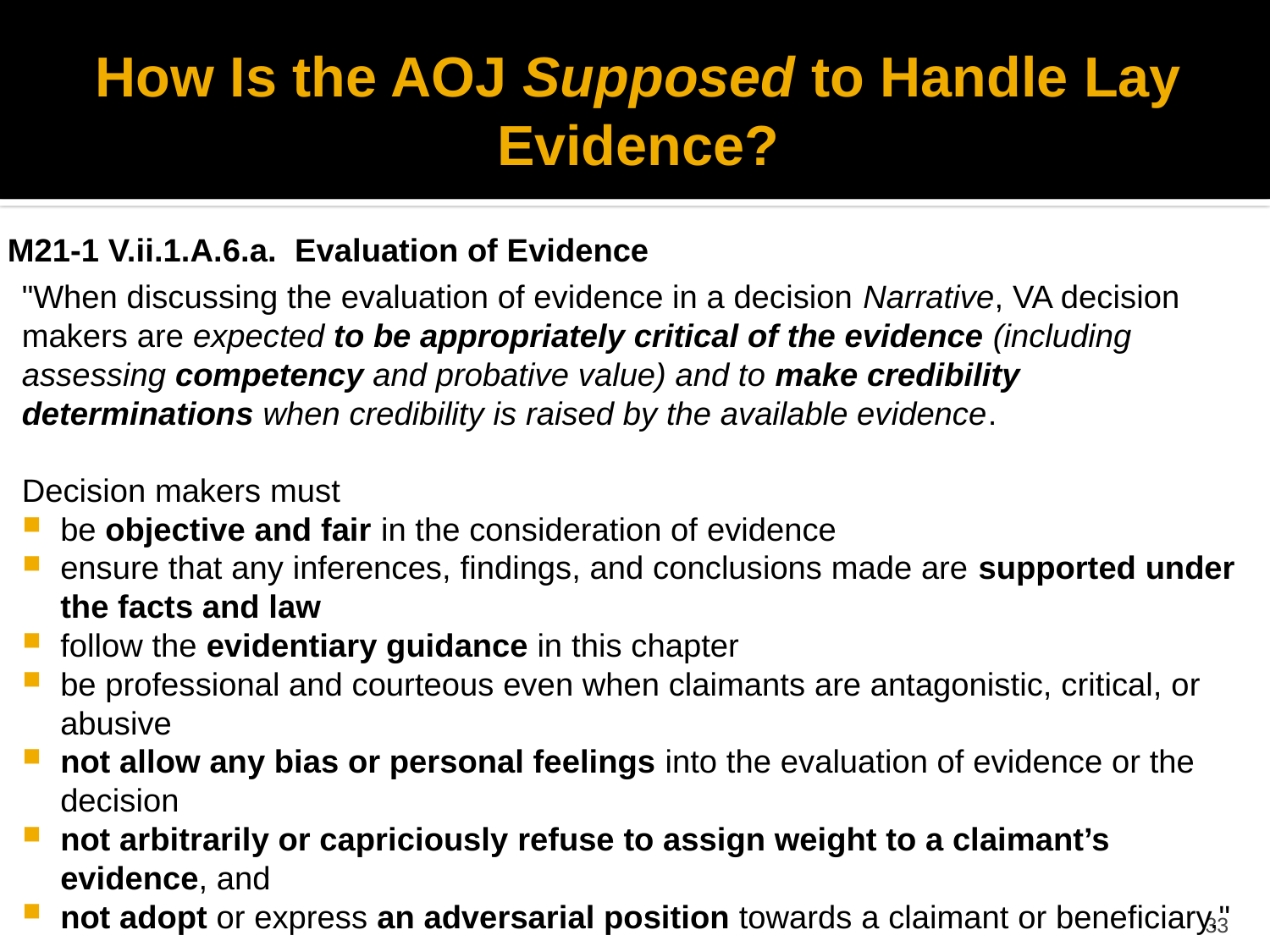

# How Is the AOJ Supposed to Handle Lay Evidence?
M21-1 V.ii.1.A.6.a.  Evaluation of Evidence
"When discussing the evaluation of evidence in a decision Narrative, VA decision makers are expected to be appropriately critical of the evidence (including assessing competency and probative value) and to make credibility determinations when credibility is raised by the available evidence.

Decision makers must
be objective and fair in the consideration of evidence
ensure that any inferences, findings, and conclusions made are supported under the facts and law
follow the evidentiary guidance in this chapter
be professional and courteous even when claimants are antagonistic, critical, or abusive
not allow any bias or personal feelings into the evaluation of evidence or the decision
not arbitrarily or capriciously refuse to assign weight to a claimant’s evidence, and
not adopt or express an adversarial position towards a claimant or beneficiary."

33